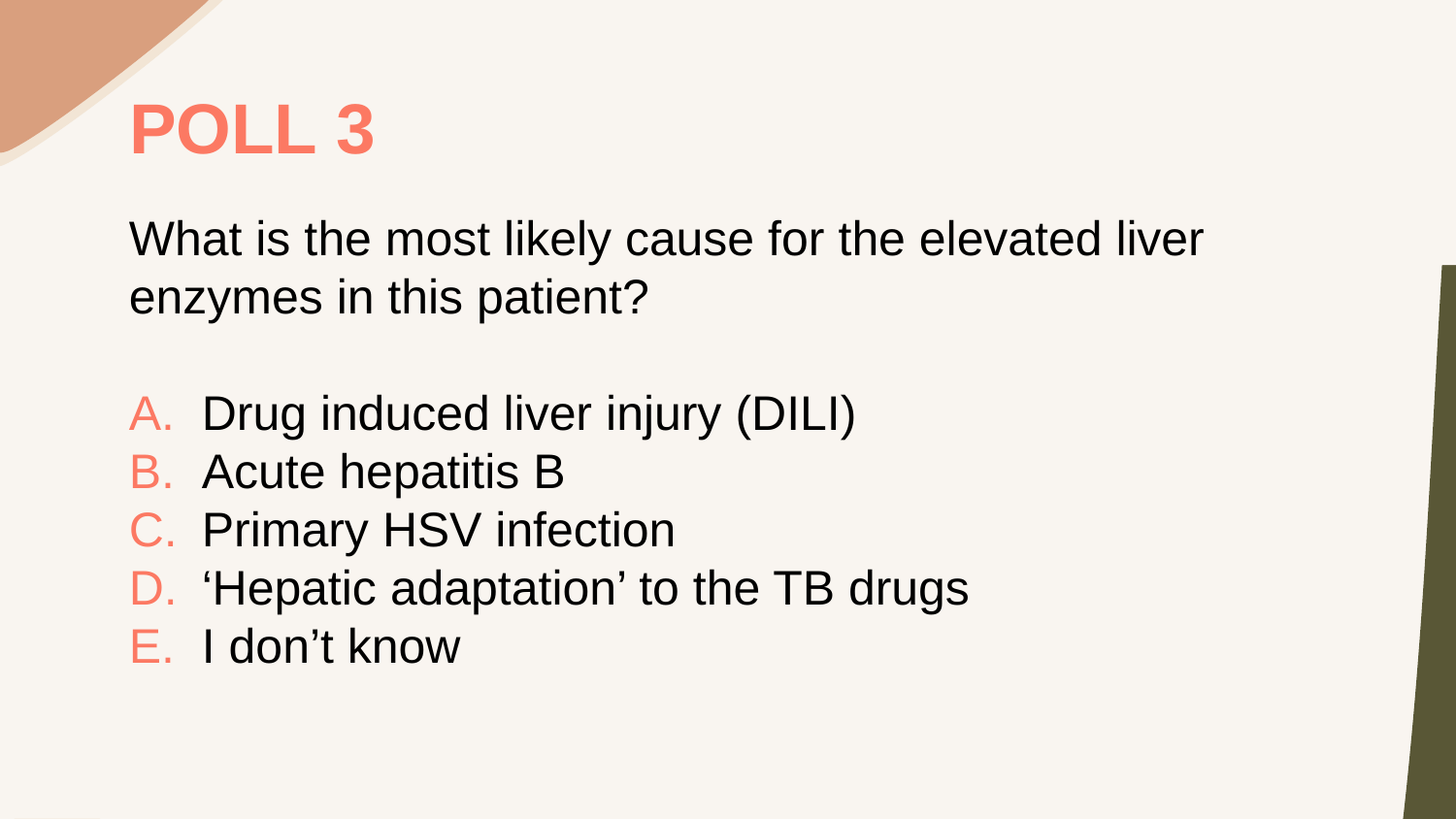

POLL 3
What is the most likely cause for the elevated liver enzymes in this patient?

Drug induced liver injury (DILI)
Acute hepatitis B
Primary HSV infection
‘Hepatic adaptation’ to the TB drugs
I don’t know